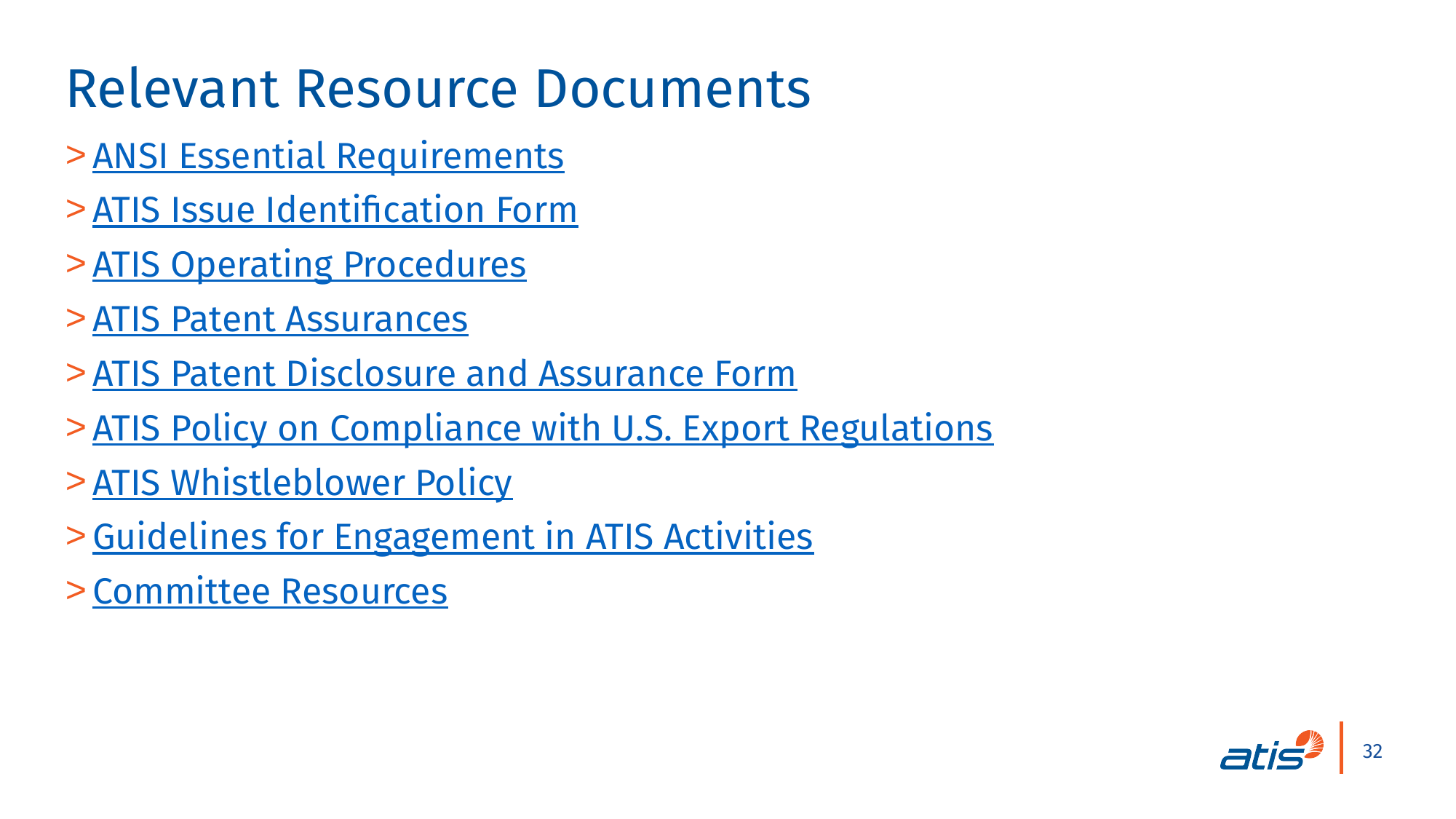

Relevant Resource Documents
ANSI Essential Requirements
ATIS Issue Identification Form
ATIS Operating Procedures
ATIS Patent Assurances
ATIS Patent Disclosure and Assurance Form
ATIS Policy on Compliance with U.S. Export Regulations
ATIS Whistleblower Policy
Guidelines for Engagement in ATIS Activities
Committee Resources